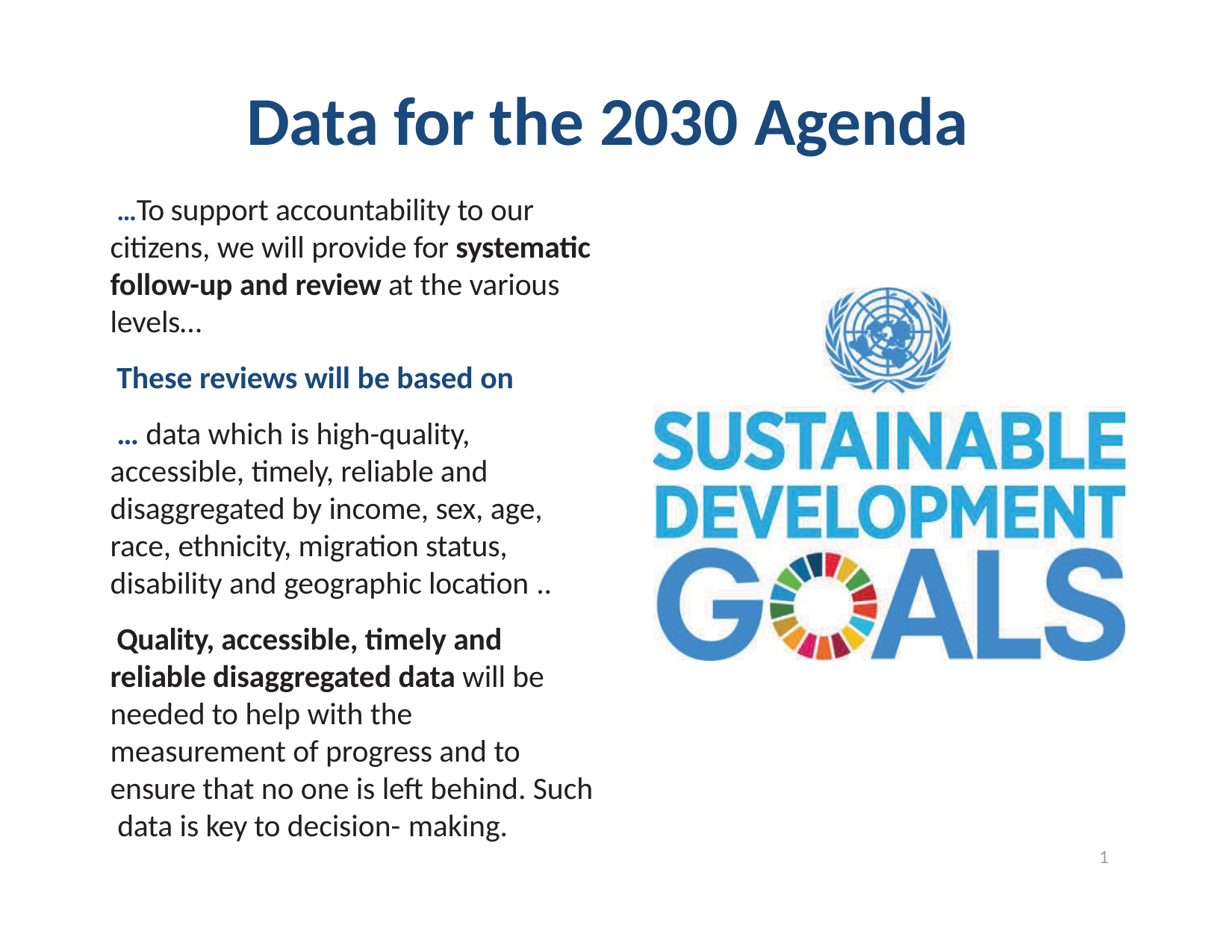

# Data for the 2030 Agenda
…To support accountability to our  citizens, we will provide for systematic  follow-up and review at the various  levels…
These reviews will be based on
… data which is high-quality,  accessible, timely, reliable and  disaggregated by income, sex, age,  race, ethnicity, migration status,  disability and geographic location ..
Quality, accessible, timely and  reliable disaggregated data will be  needed to help with the  measurement of progress and to  ensure that no one is left behind. Such  data is key to decision- making.

1